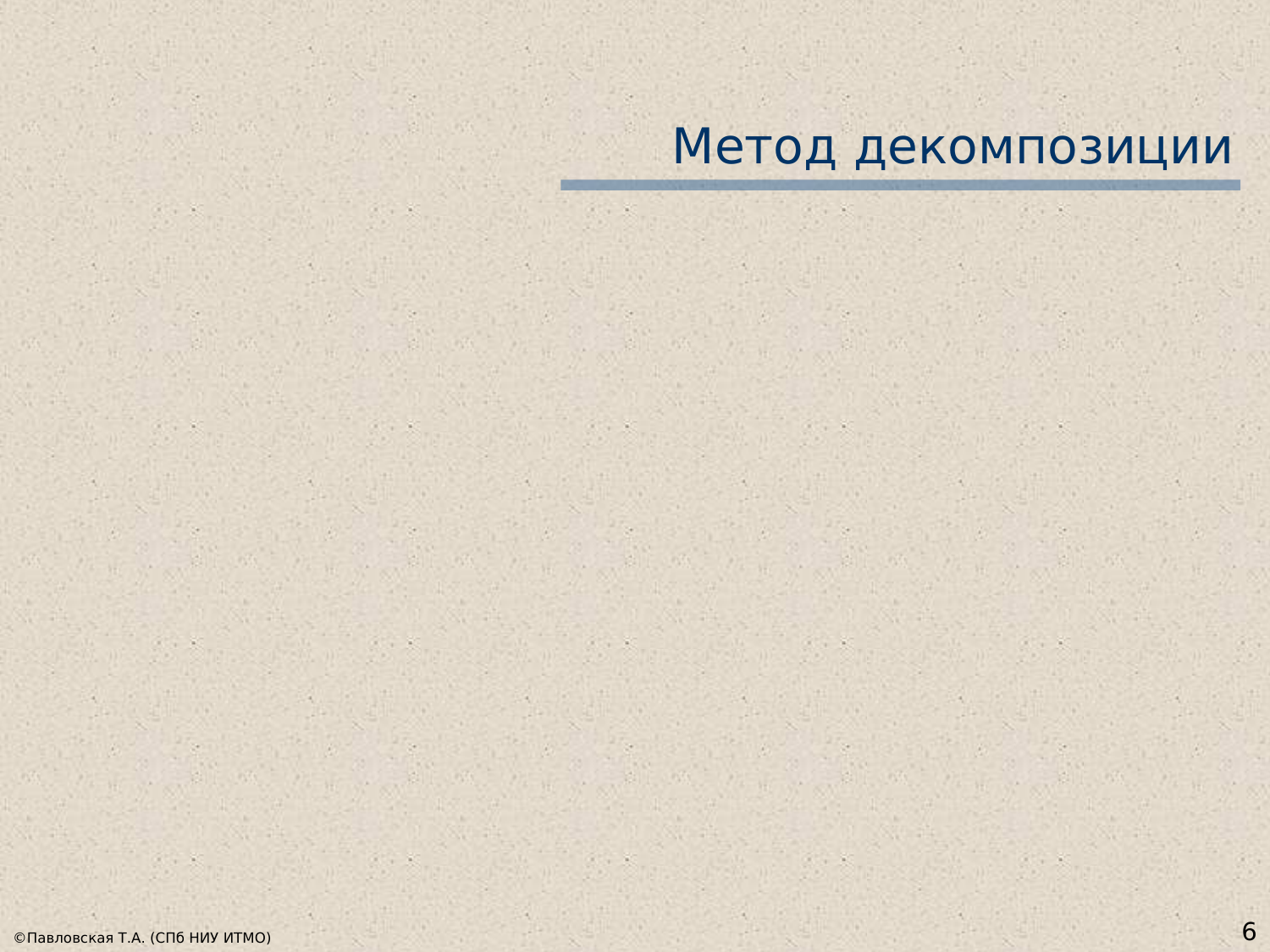

# Метод декомпозиции

6
©Павловская Т.А. (СПб НИУ ИТМО)